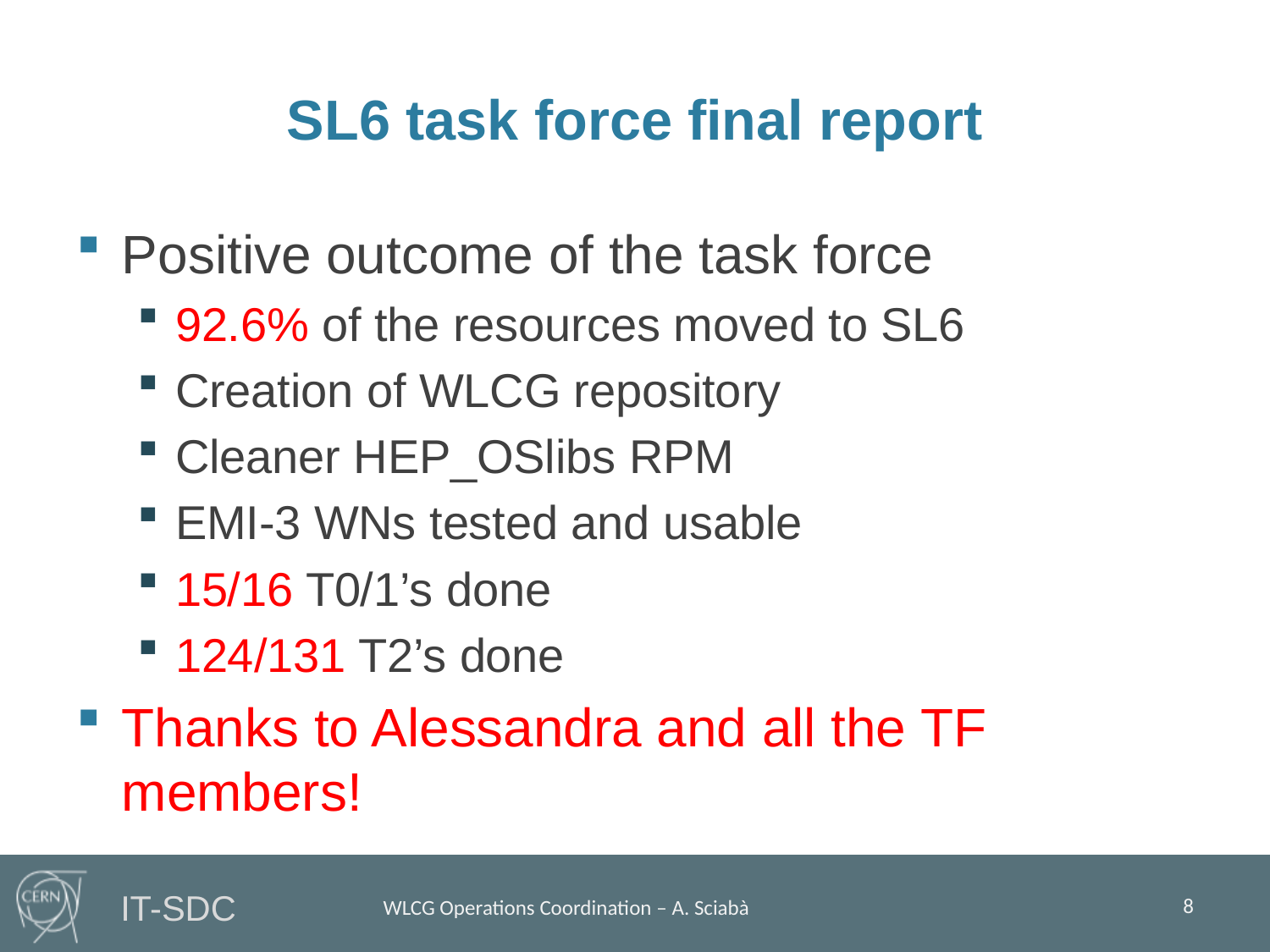

# SL6 task force final report
Positive outcome of the task force
92.6% of the resources moved to SL6
Creation of WLCG repository
Cleaner HEP_OSlibs RPM
EMI-3 WNs tested and usable
15/16 T0/1’s done
124/131 T2’s done
Thanks to Alessandra and all the TF members!
8
WLCG Operations Coordination – A. Sciabà